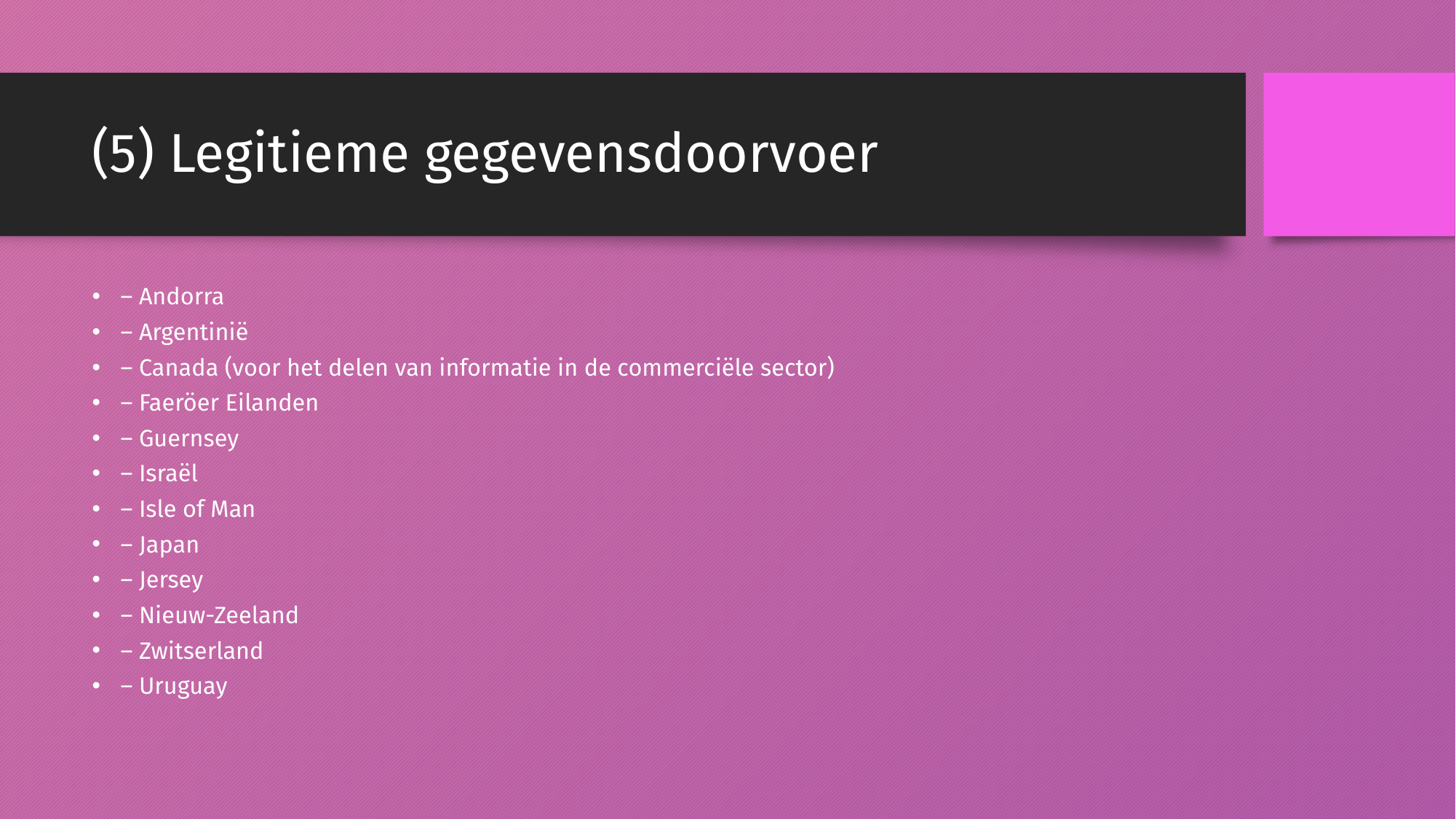

# (5) Legitieme gegevensdoorvoer
– Andorra
– Argentinië
– Canada (voor het delen van informatie in de commerciële sector)
– Faeröer Eilanden
– Guernsey
– Israël
– Isle of Man
– Japan
– Jersey
– Nieuw-Zeeland
– Zwitserland
– Uruguay